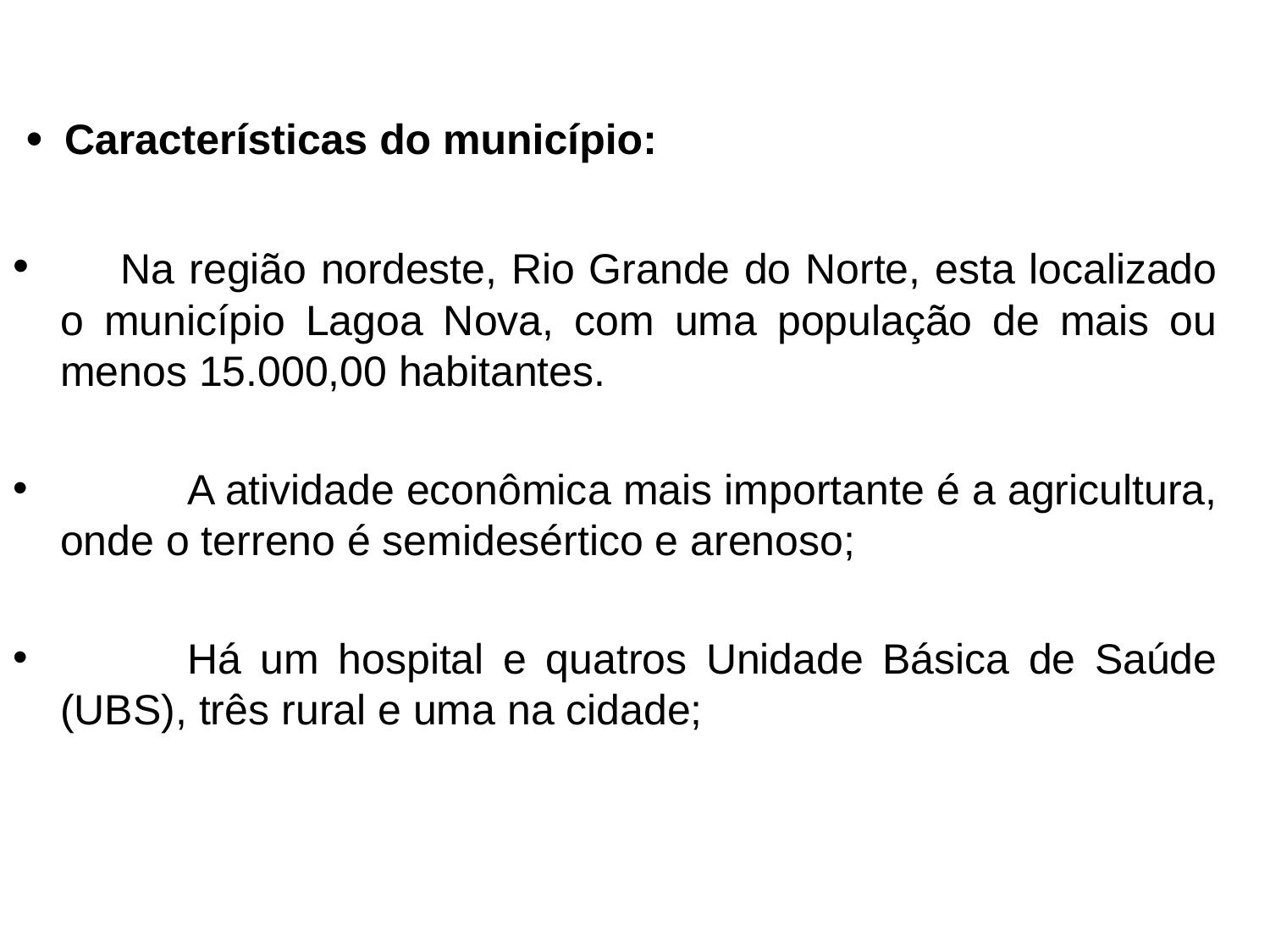

•  Características do município:

    Na região nordeste, Rio Grande do Norte, esta localizado o município Lagoa Nova, com uma população de mais ou menos 15.000,00 habitantes.

	A atividade econômica mais importante é a agricultura, onde o terreno é semidesértico e arenoso;

	Há um hospital e quatros Unidade Básica de Saúde (UBS), três rural e uma na cidade;